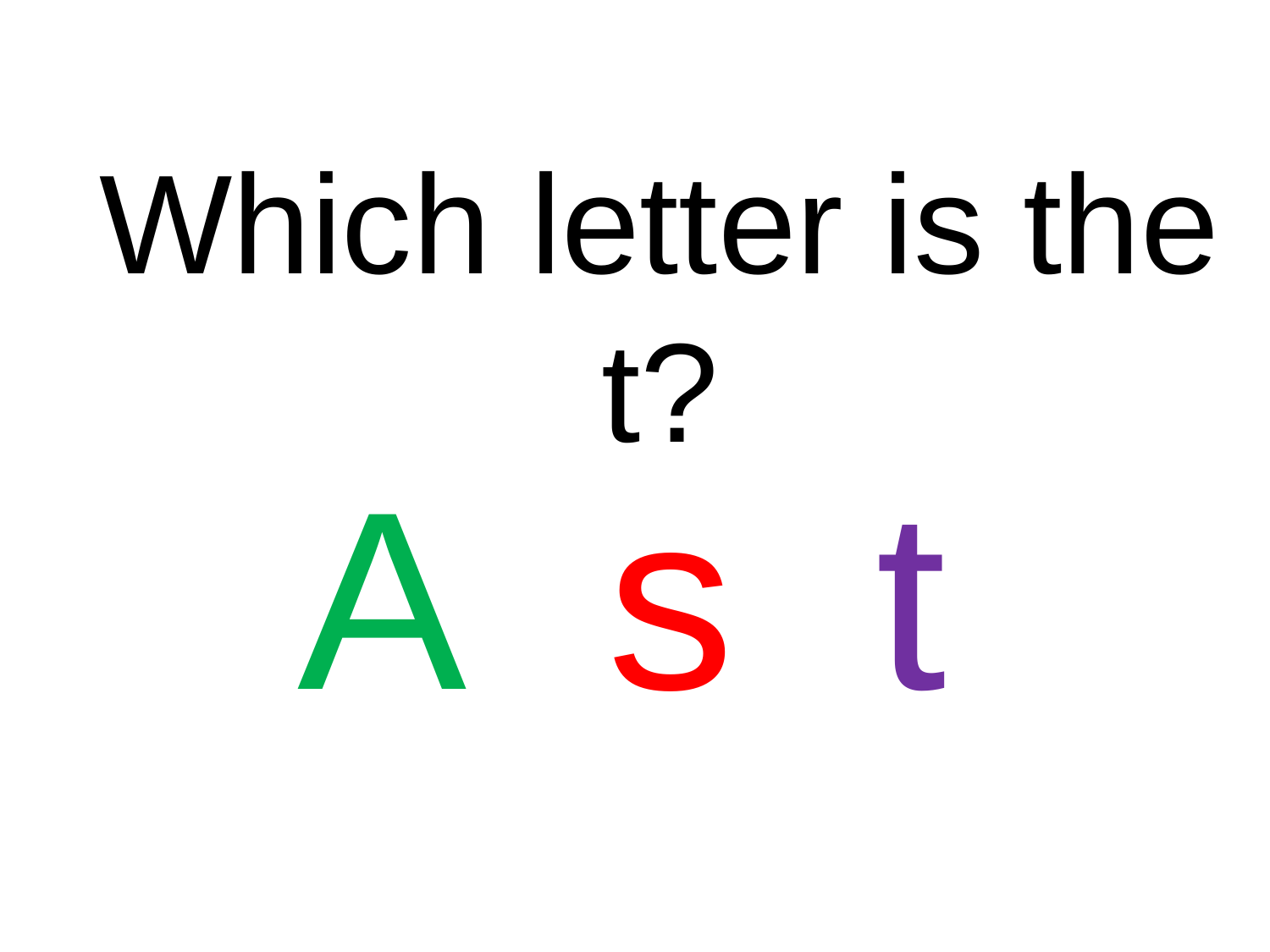

Which letter is the t?
A  s  t